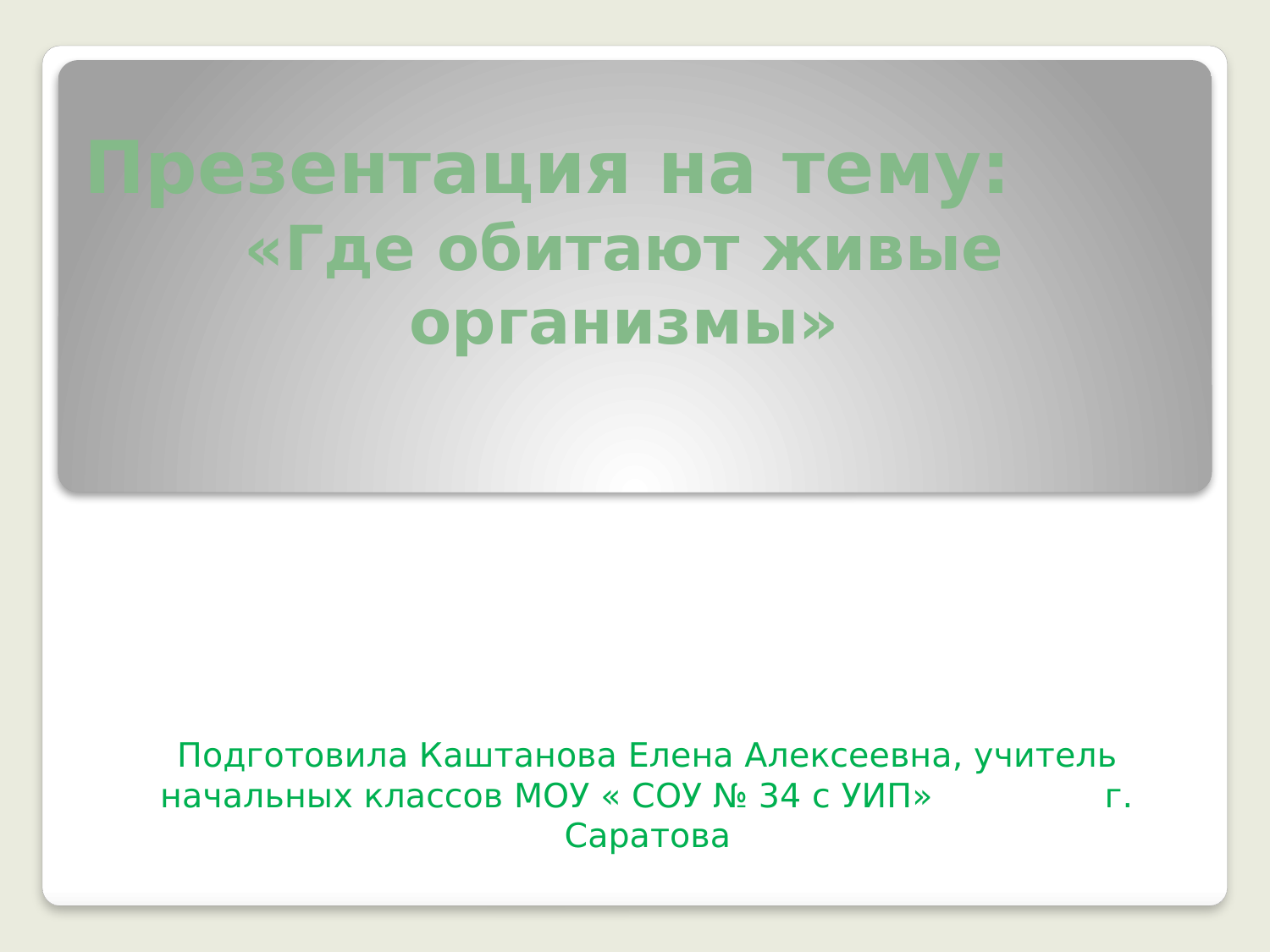

# Презентация на тему:        «Где обитают живые организмы»
Подготовила Каштанова Елена Алексеевна, учитель начальных классов МОУ « СОУ № 34 с УИП»                г. Саратова